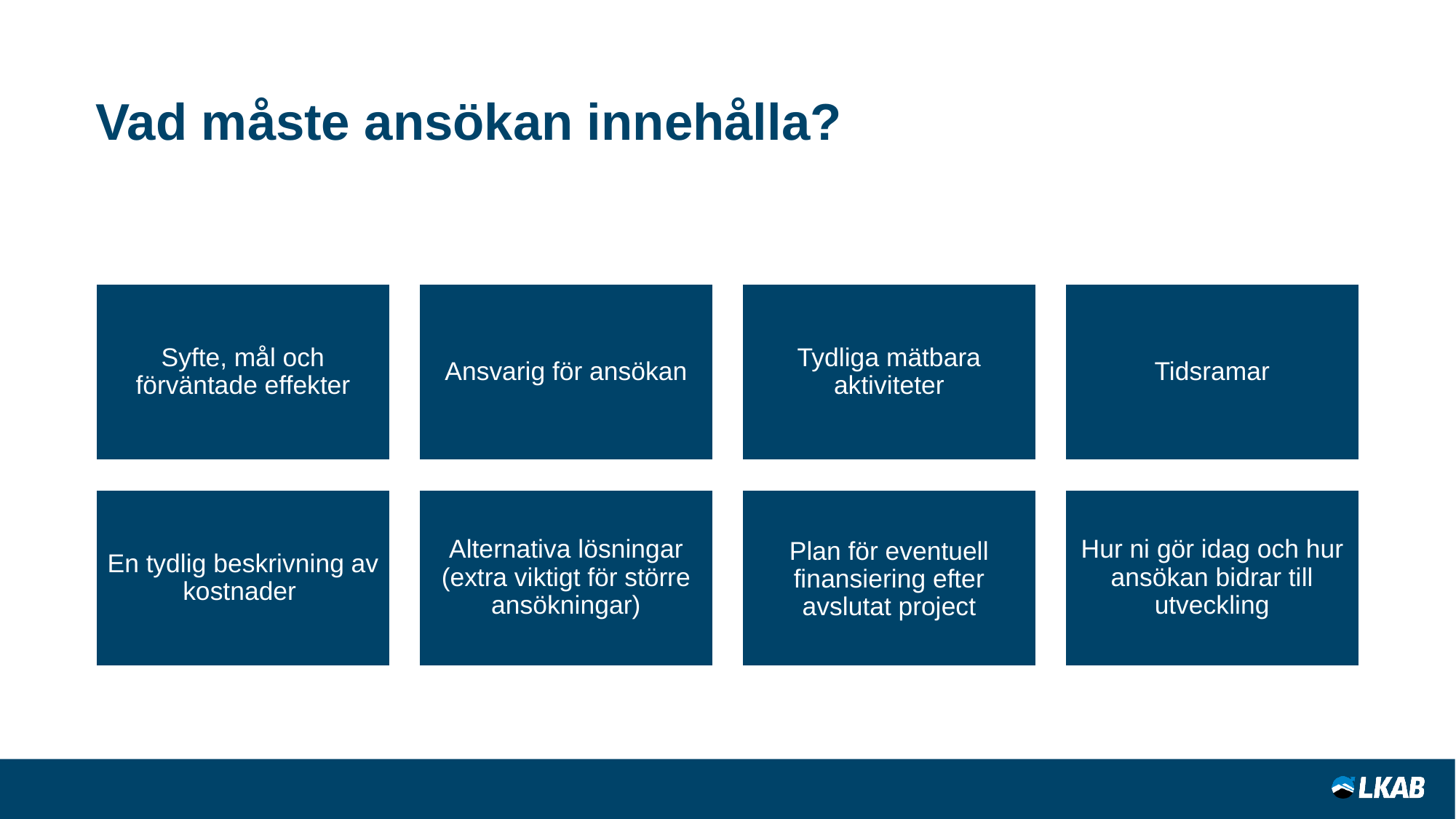

# Vad måste ansökan innehålla?
Syfte, mål och förväntade effekter
Ansvarig för ansökan
Tydliga mätbara aktiviteter
Tidsramar
En tydlig beskrivning av kostnader
Alternativa lösningar (extra viktigt för större ansökningar)
Plan för eventuell finansiering efter avslutat project

Hur ni gör idag och hur ansökan bidrar till utveckling